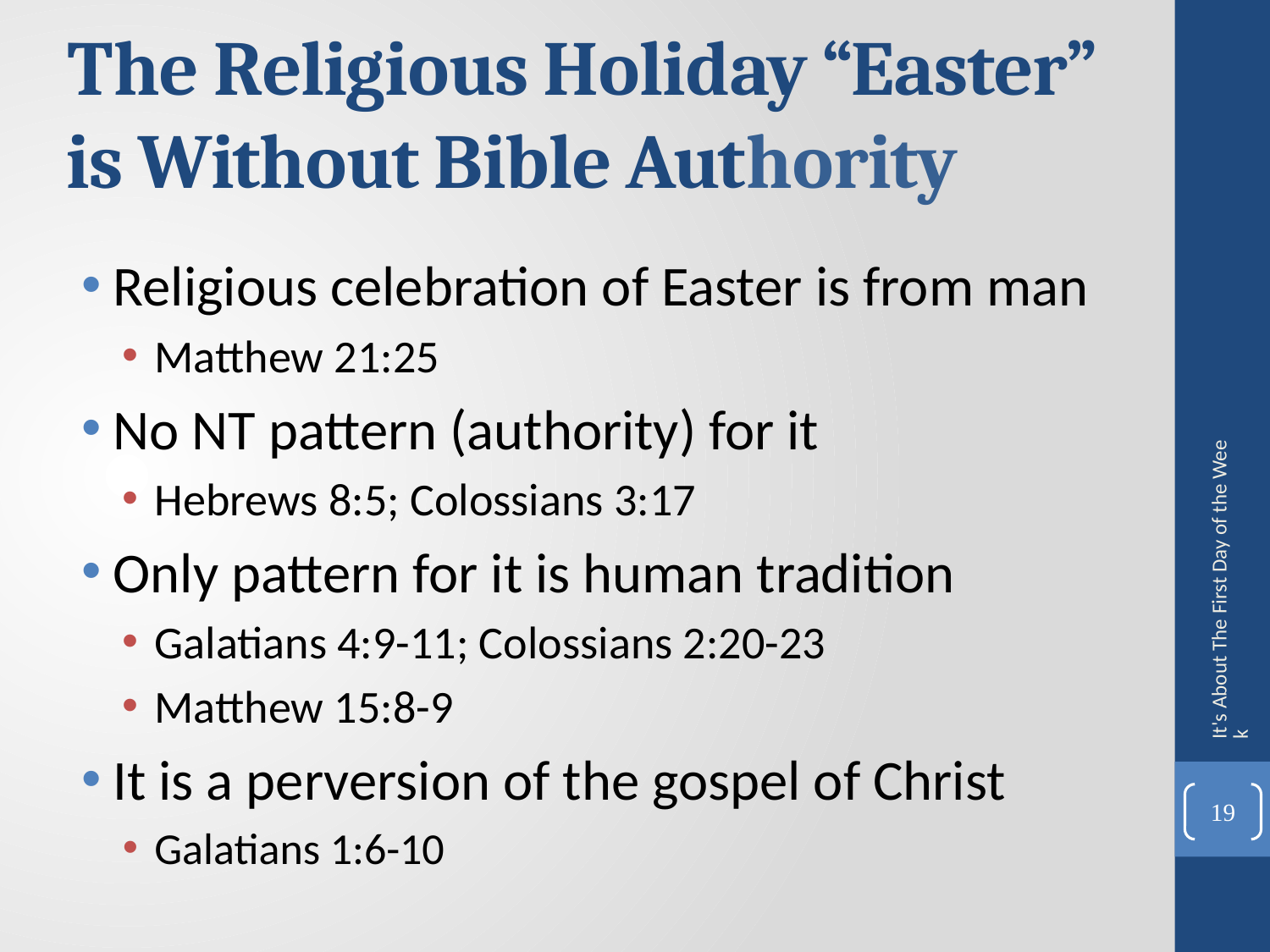

# The Religious Holiday “Easter” is Without Bible Authority
Religious celebration of Easter is from man
Matthew 21:25
No NT pattern (authority) for it
Hebrews 8:5; Colossians 3:17
Only pattern for it is human tradition
Galatians 4:9-11; Colossians 2:20-23
Matthew 15:8-9
It is a perversion of the gospel of Christ
Galatians 1:6-10
It's About The First Day of the Week
19